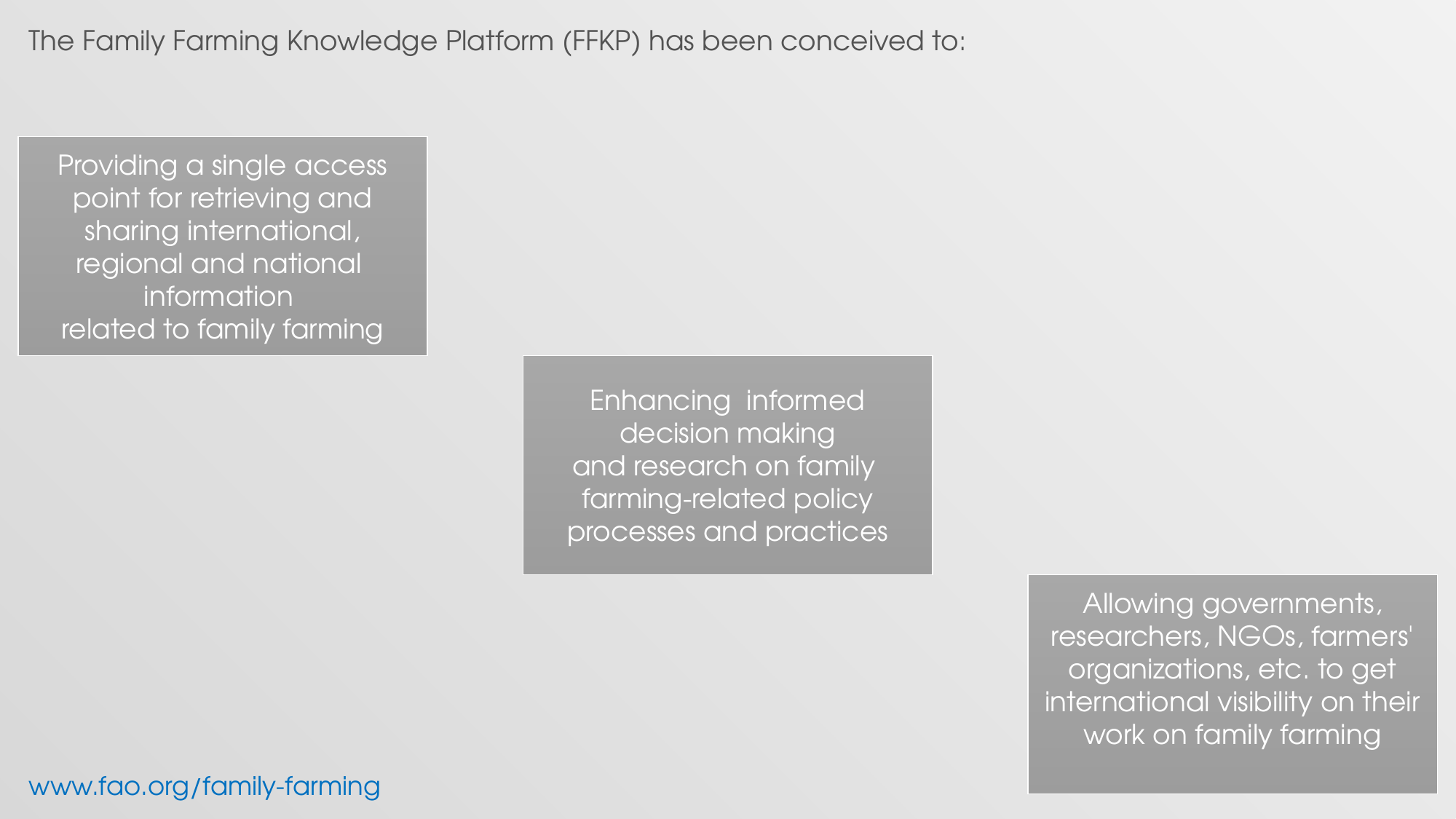

The Family Farming Knowledge Platform (FFKP) has been conceived to:

Providing a single access point for retrieving and sharing international, regional and national  information
related to family farming
Enhancing  informed
 decision making
and research on family
farming-related policy
processes and practices
Allowing governments, researchers, NGOs, farmers' organizations, etc. to get international visibility on their work on family farming

www.fao.org/family-farming